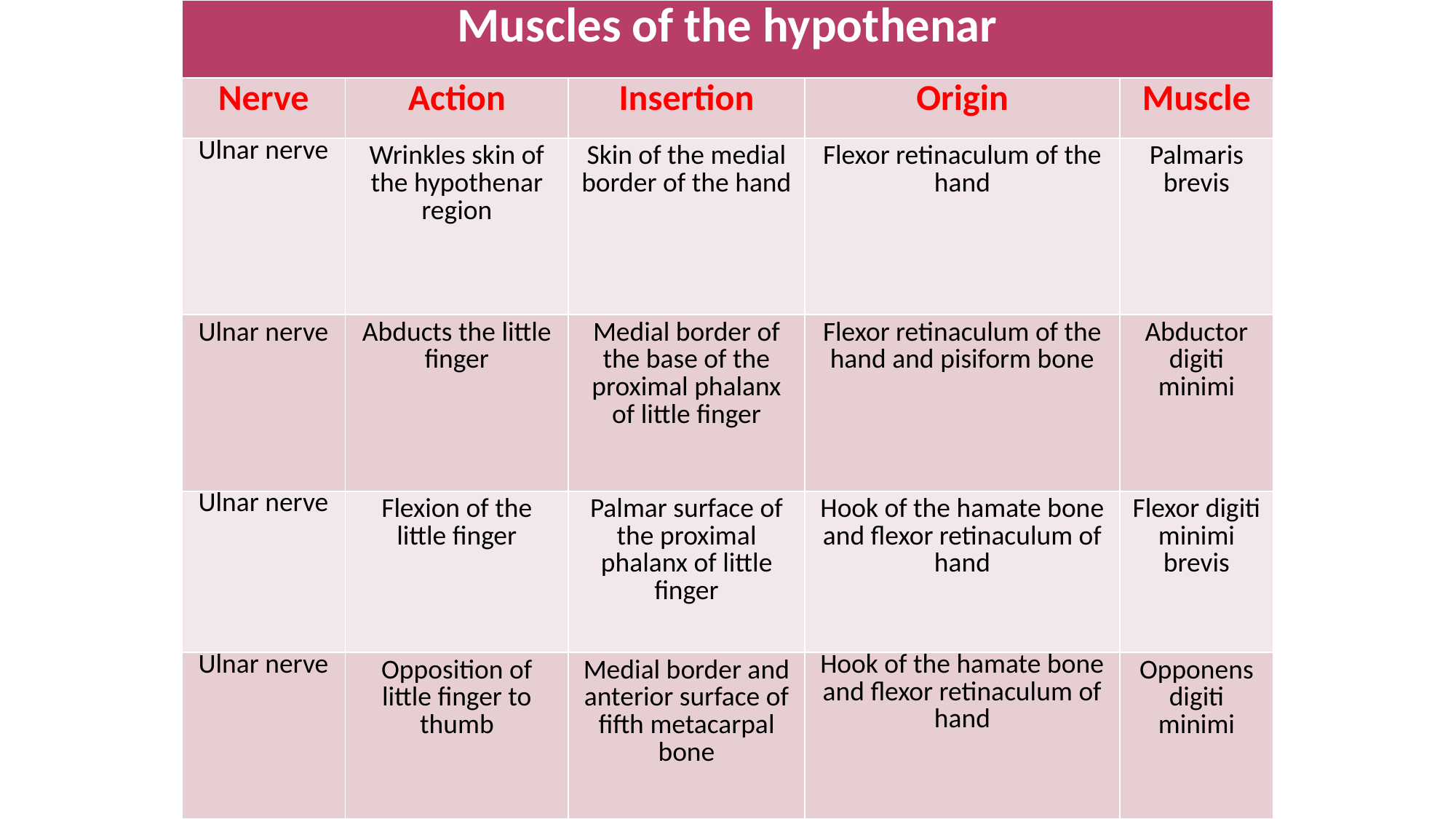

| Muscles of the hypothenar |  |  |  |  |
| --- | --- | --- | --- | --- |
| Nerve | Action | Insertion | Origin | Muscle |
| Ulnar nerve | Wrinkles skin of the hypothenar region | Skin of the medial border of the hand | Flexor retinaculum of the hand | Palmaris brevis |
| Ulnar nerve | Abducts the little finger | Medial border of the base of the proximal phalanx of little finger | Flexor retinaculum of the hand and pisiform bone | Abductor digiti minimi |
| Ulnar nerve | Flexion of the little finger | Palmar surface of the proximal phalanx of little finger | Hook of the hamate bone and flexor retinaculum of hand | Flexor digiti minimi brevis |
| Ulnar nerve | Opposition of little finger to thumb | Medial border and anterior surface of fifth metacarpal bone | Hook of the hamate bone and flexor retinaculum of hand | Opponens digiti minimi |
#